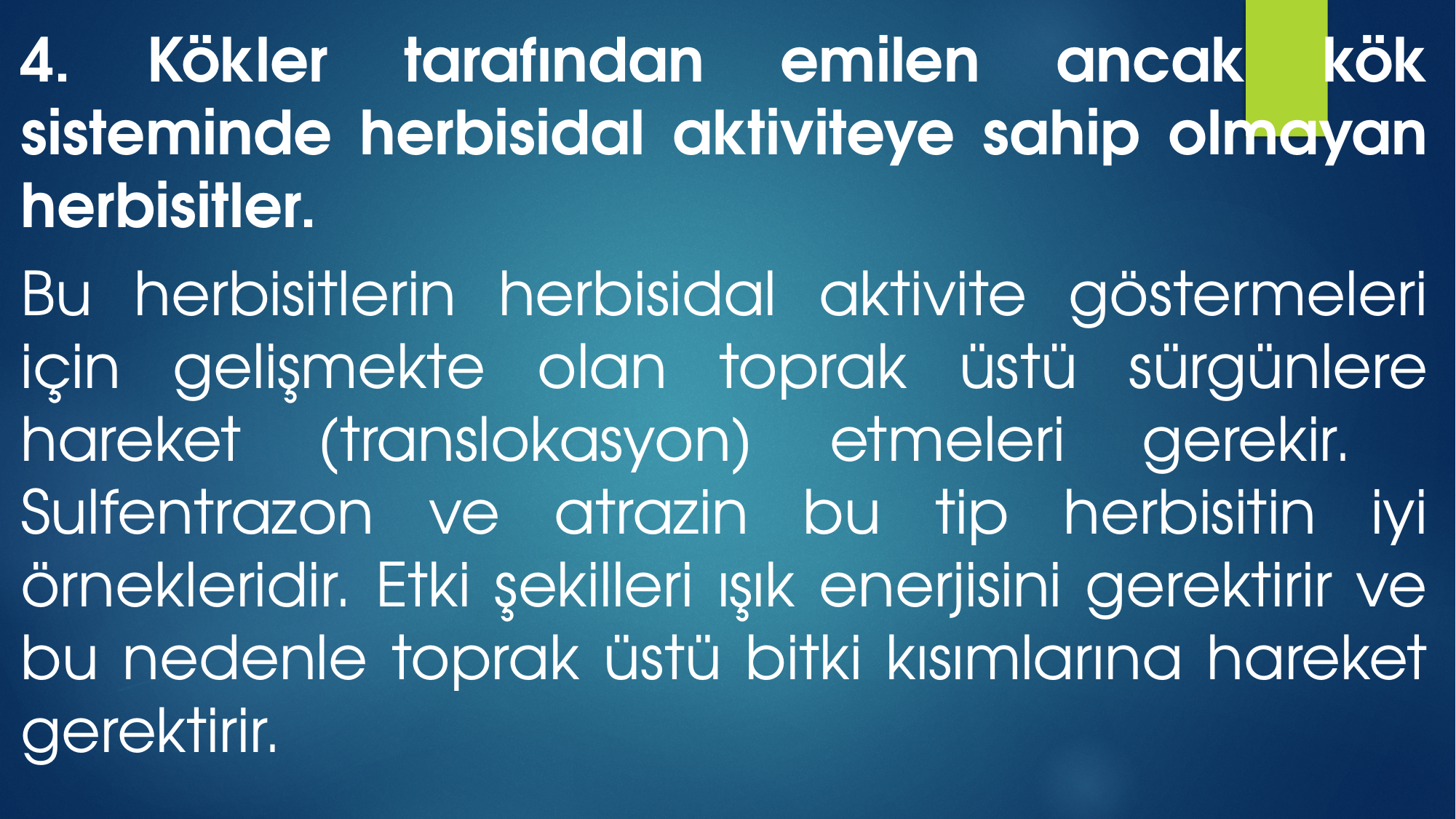

4. Kökler tarafından emilen ancak kök sisteminde herbisidal aktiviteye sahip olmayan herbisitler.
Bu herbisitlerin herbisidal aktivite göstermeleri için gelişmekte olan toprak üstü sürgünlere hareket (translokasyon) etmeleri gerekir.  Sulfentrazon ve atrazin bu tip herbisitin iyi örnekleridir. Etki şekilleri ışık enerjisini gerektirir ve bu nedenle toprak üstü bitki kısımlarına hareket gerektirir.